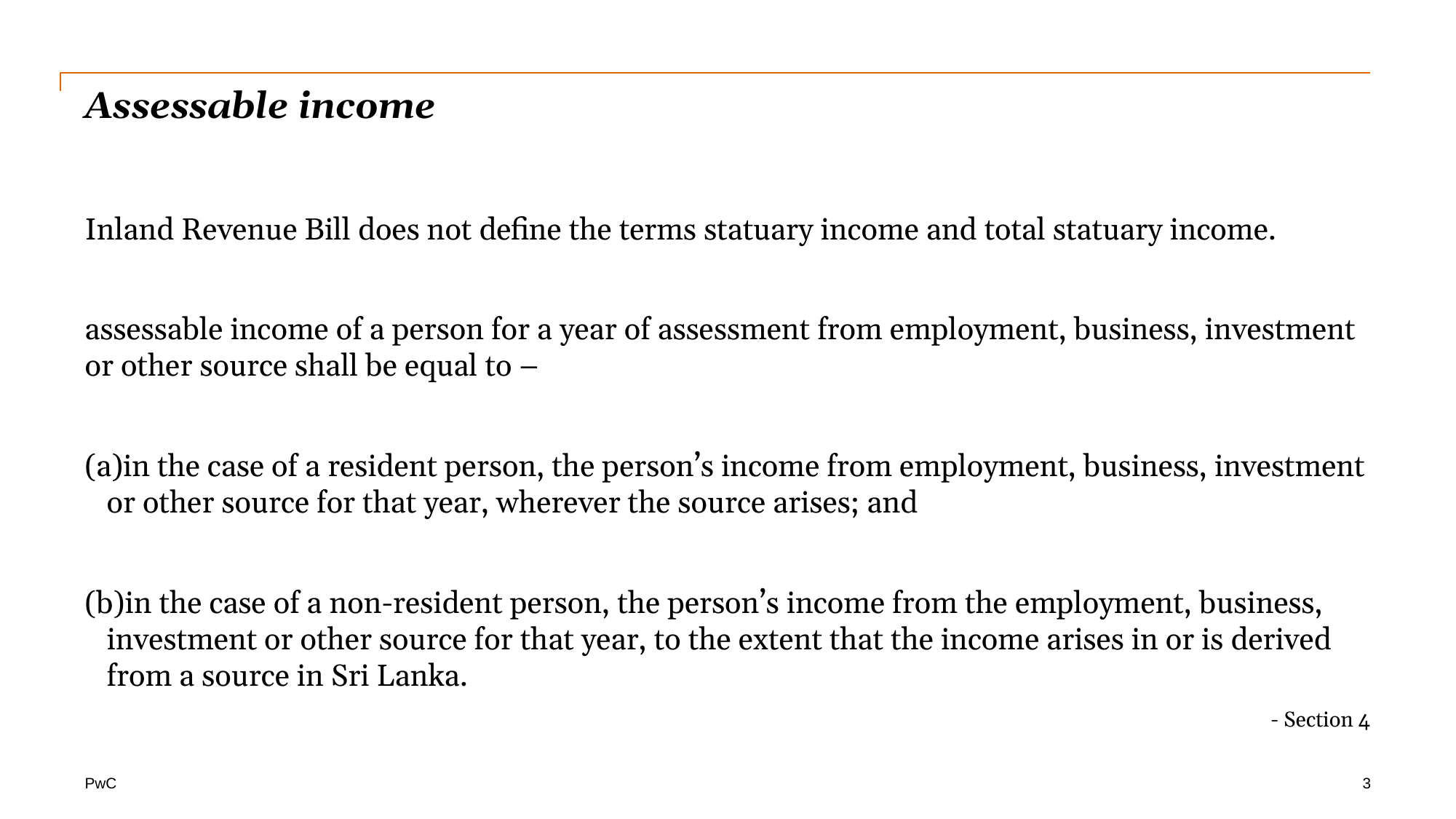

# Assessable income
Inland Revenue Bill does not define the terms statuary income and total statuary income.

assessable income of a person for a year of assessment from employment, business, investment or other source shall be equal to –

in the case of a resident person, the person’s income from employment, business, investment or other source for that year, wherever the source arises; and

in the case of a non-resident person, the person’s income from the employment, business, investment or other source for that year, to the extent that the income arises in or is derived from a source in Sri Lanka.
- Section 4

3